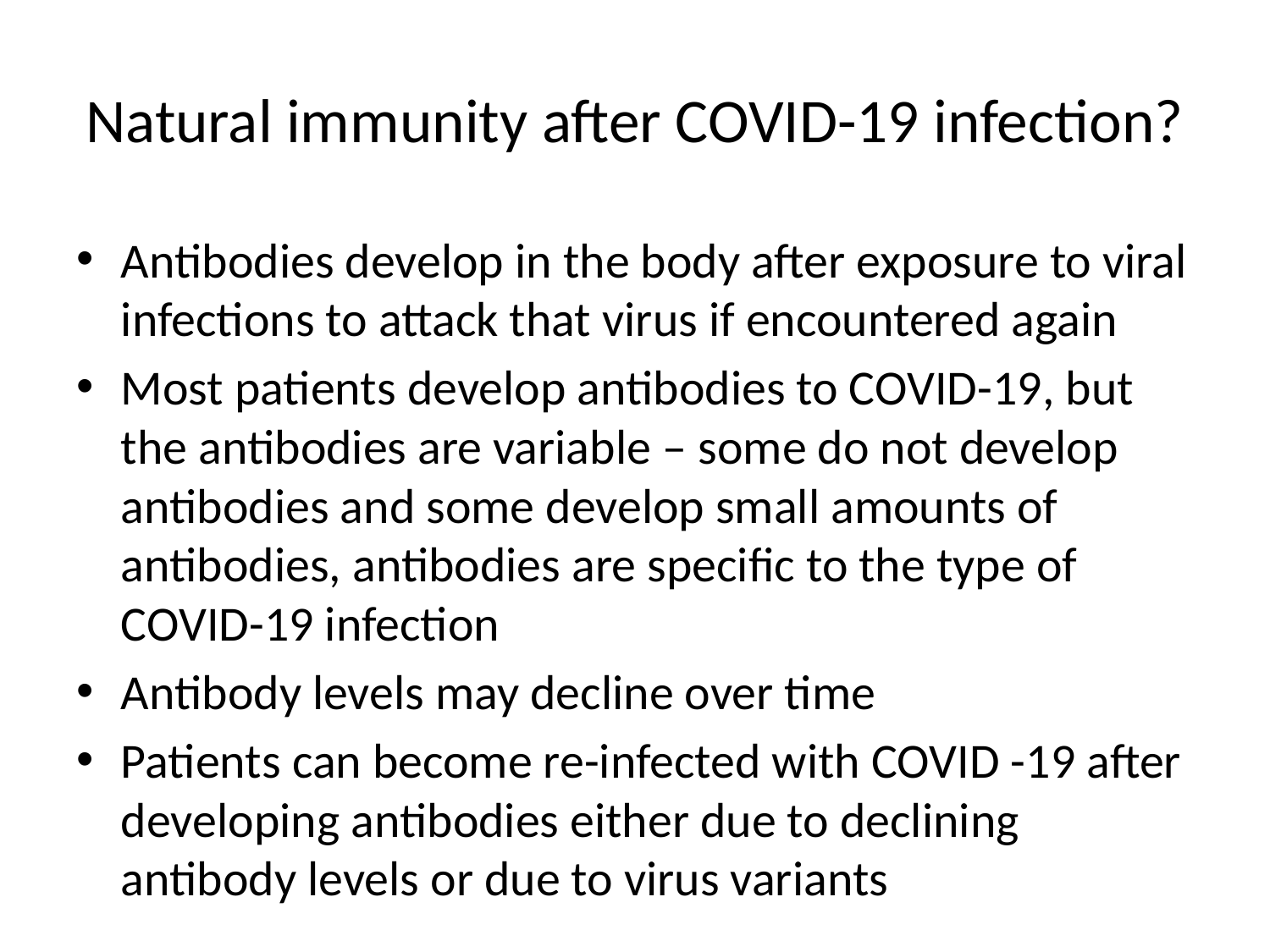

# Natural immunity after COVID-19 infection?
Antibodies develop in the body after exposure to viral infections to attack that virus if encountered again
Most patients develop antibodies to COVID-19, but the antibodies are variable – some do not develop antibodies and some develop small amounts of antibodies, antibodies are specific to the type of COVID-19 infection
Antibody levels may decline over time
Patients can become re-infected with COVID -19 after developing antibodies either due to declining antibody levels or due to virus variants